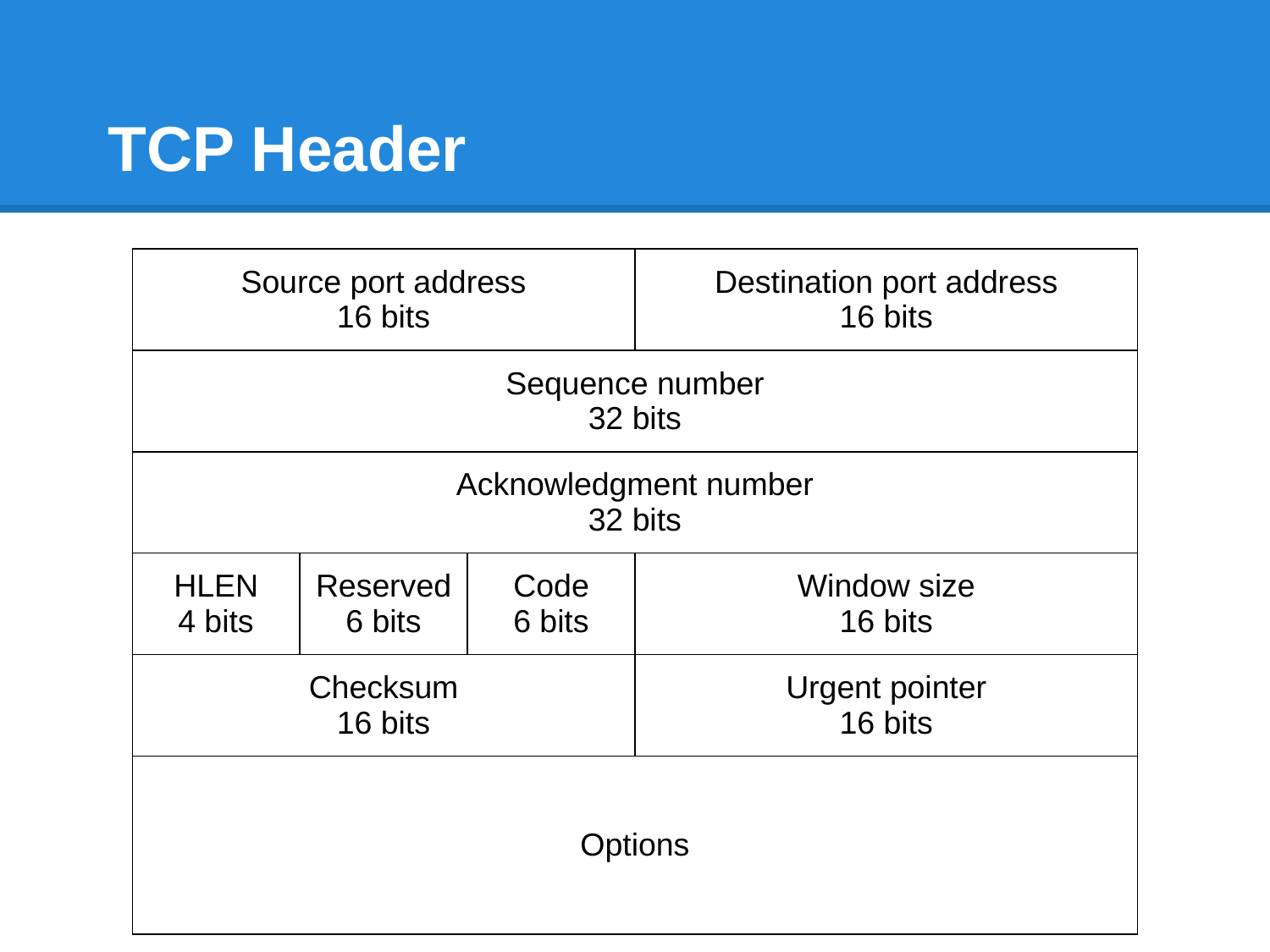

# TCP Header
| Source port address 16 bits |  |  | Destination port address 16 bits |  |  |
| --- | --- | --- | --- | --- | --- |
| Sequence number 32 bits |  |  |  |  |  |
| Acknowledgment number 32 bits |  |  |  |  |  |
| HLEN 4 bits | Reserved 6 bits | Code 6 bits | Window size 16 bits |  |  |
| Checksum 16 bits |  |  | Urgent pointer 16 bits |  |  |
| Options |  |  |  |  |  |
|  |  |  |  |  |  |